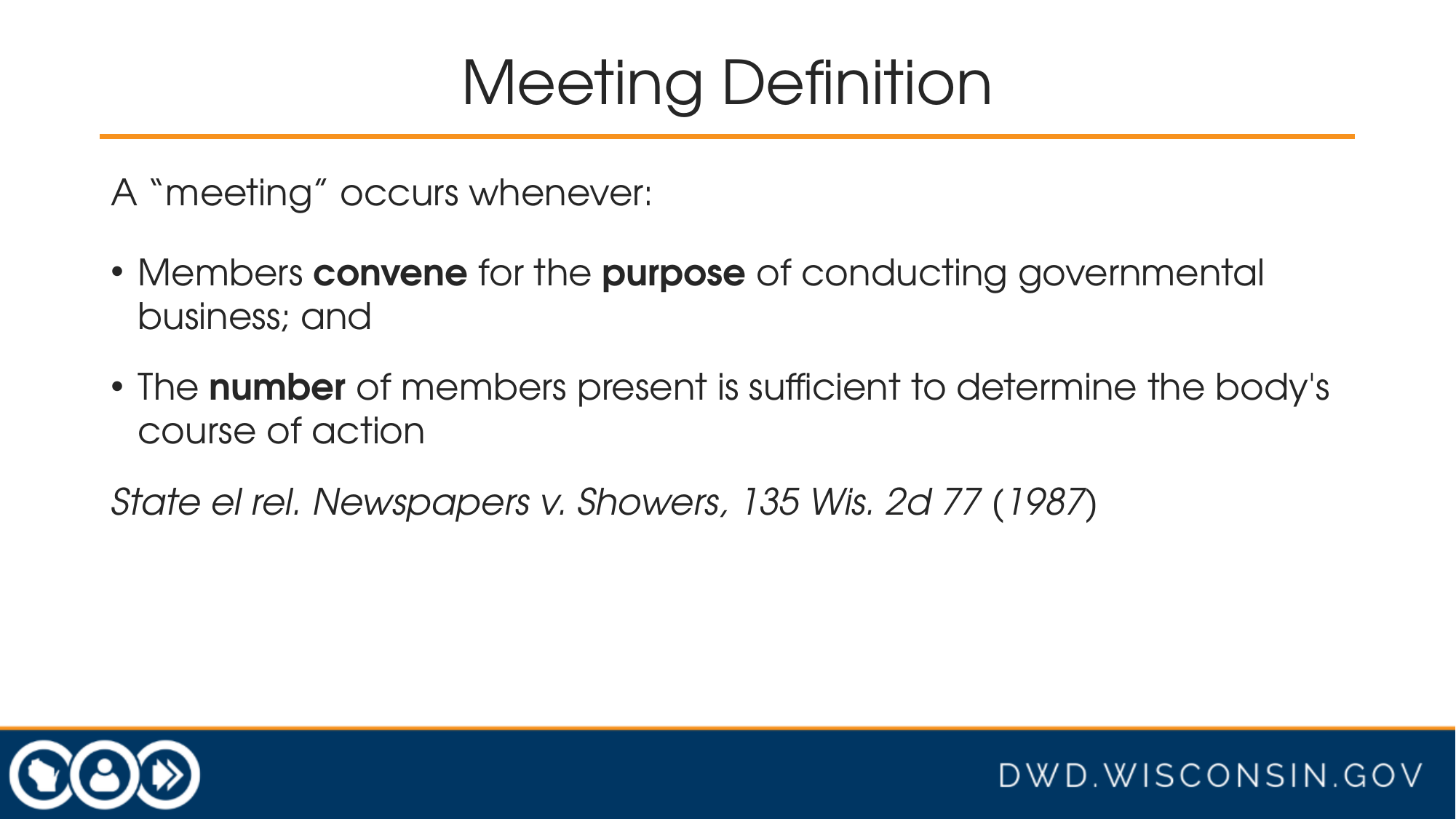

# Meeting Definition
A “meeting” occurs whenever:
Members convene for the purpose of conducting governmental business; and
The number of members present is sufficient to determine the body's course of action
State el rel. Newspapers v. Showers, 135 Wis. 2d 77 (1987)